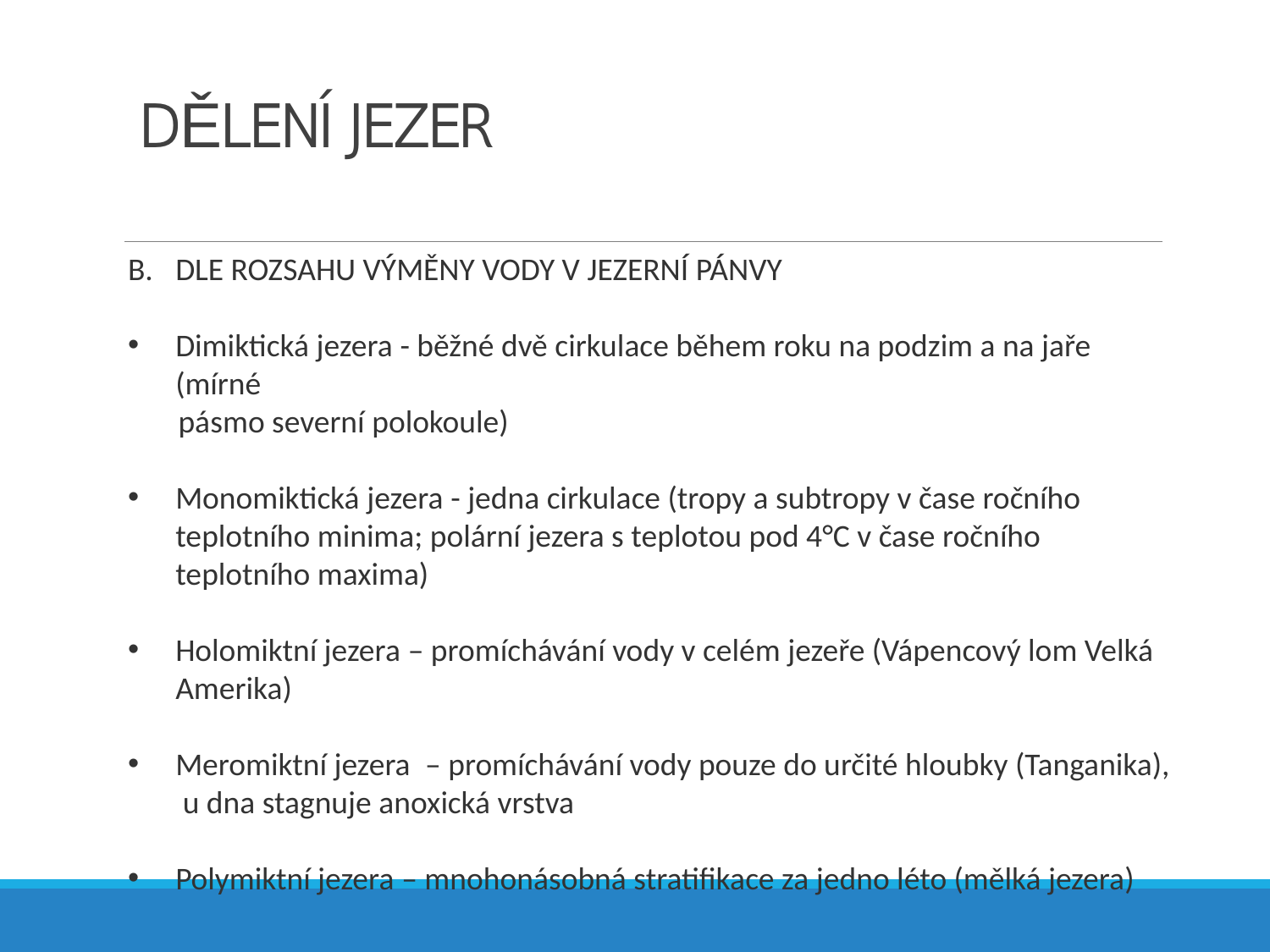

# Dělení jezer
DLE ROZSAHU VÝMĚNY VODY V JEZERNÍ PÁNVY

Dimiktická jezera - běžné dvě cirkulace během roku na podzim a na jaře (mírné
       pásmo severní polokoule)

Monomiktická jezera - jedna cirkulace (tropy a subtropy v čase ročního teplotního minima; polární jezera s teplotou pod 4°C v čase ročního teplotního maxima)

Holomiktní jezera – promíchávání vody v celém jezeře (Vápencový lom Velká Amerika)

Meromiktní jezera  – promíchávání vody pouze do určité hloubky (Tanganika),   u dna stagnuje anoxická vrstva

Polymiktní jezera – mnohonásobná stratifikace za jedno léto (mělká jezera)